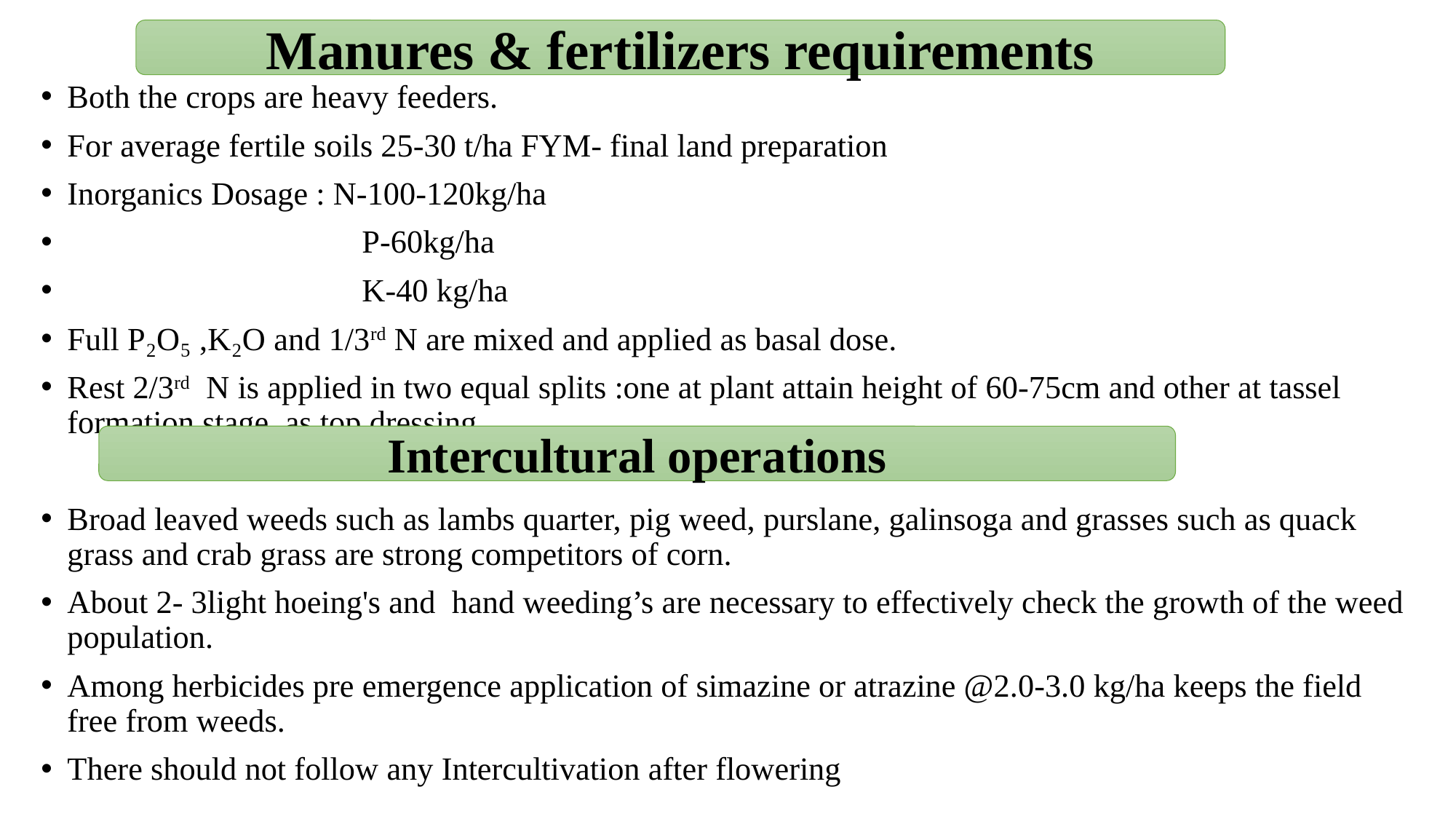

Manures & fertilizers requirements
Both the crops are heavy feeders.
For average fertile soils 25-30 t/ha FYM- final land preparation
Inorganics Dosage : N-100-120kg/ha
                                    P-60kg/ha
                                    K-40 kg/ha
Full P₂O₅ ,K₂O and 1/3rd N are mixed and applied as basal dose.
Rest 2/3rd  N is applied in two equal splits :one at plant attain height of 60-75cm and other at tassel formation stage  as top dressing.

Broad leaved weeds such as lambs quarter, pig weed, purslane, galinsoga and grasses such as quack grass and crab grass are strong competitors of corn.
About 2- 3light hoeing's and  hand weeding’s are necessary to effectively check the growth of the weed population.
Among herbicides pre emergence application of simazine or atrazine @2.0-3.0 kg/ha keeps the field free from weeds.
There should not follow any Intercultivation after flowering

Intercultural operations